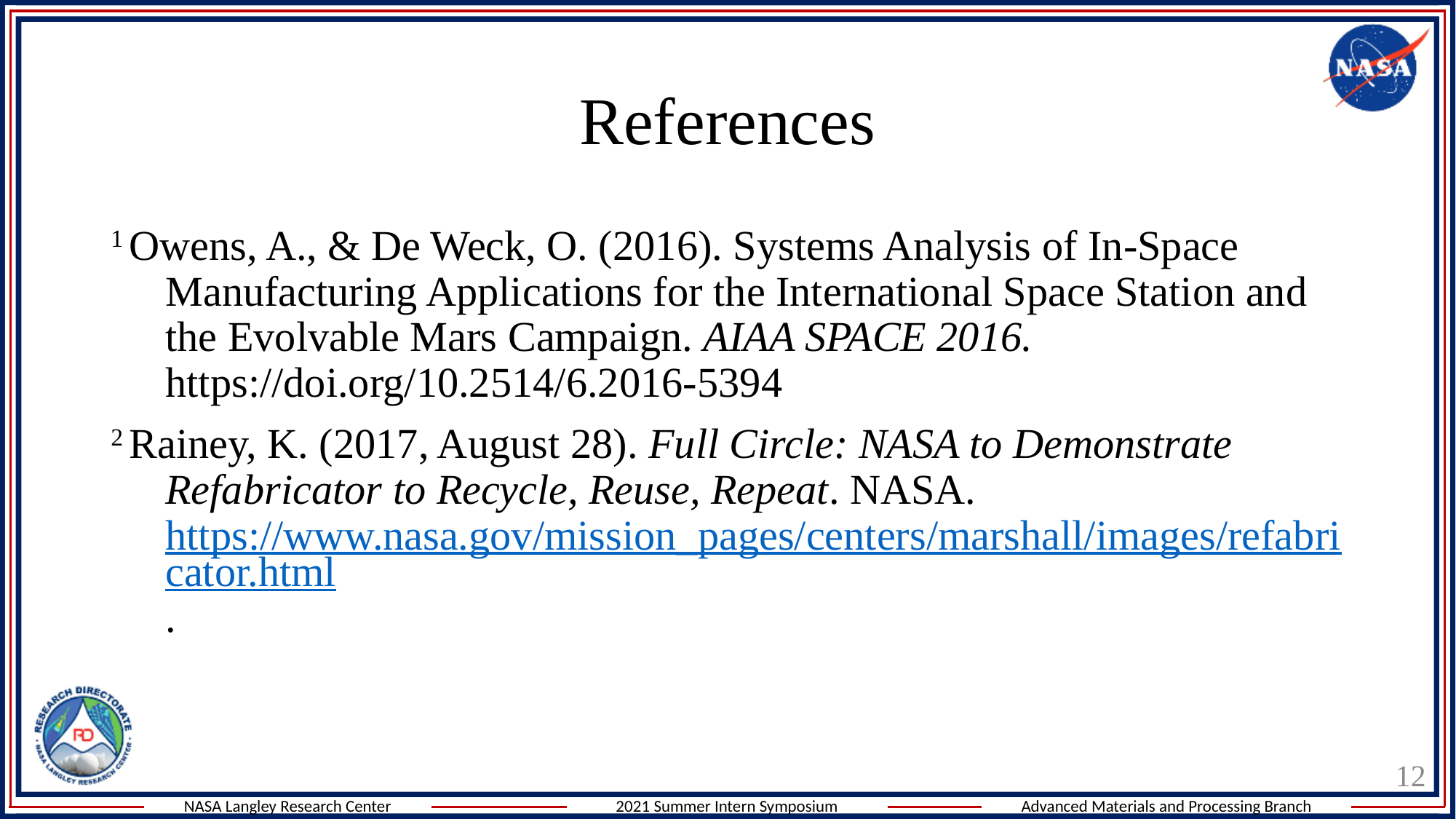

# References
1 Owens, A., & De Weck, O. (2016). Systems Analysis of In-Space Manufacturing Applications for the International Space Station and the Evolvable Mars Campaign. AIAA SPACE 2016. https://doi.org/10.2514/6.2016-5394
2 Rainey, K. (2017, August 28). Full Circle: NASA to Demonstrate Refabricator to Recycle, Reuse, Repeat. NASA. https://www.nasa.gov/mission_pages/centers/marshall/images/refabricator.html.
12